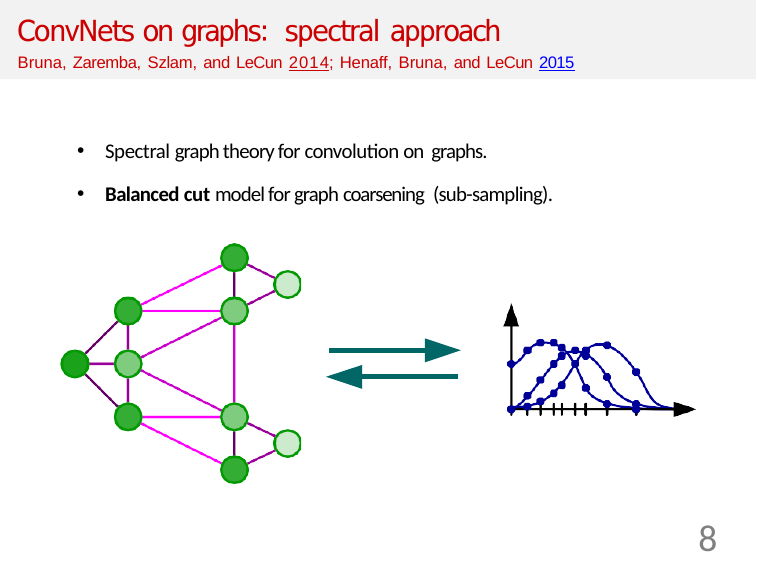

# ConvNets on graphs:  spectral approach
Bruna, Zaremba, Szlam, and LeCun 2014; Henaff, Bruna, and LeCun 2015
Spectral graph theory for convolution on graphs.
Balanced cut model for graph coarsening  (sub-sampling).

8